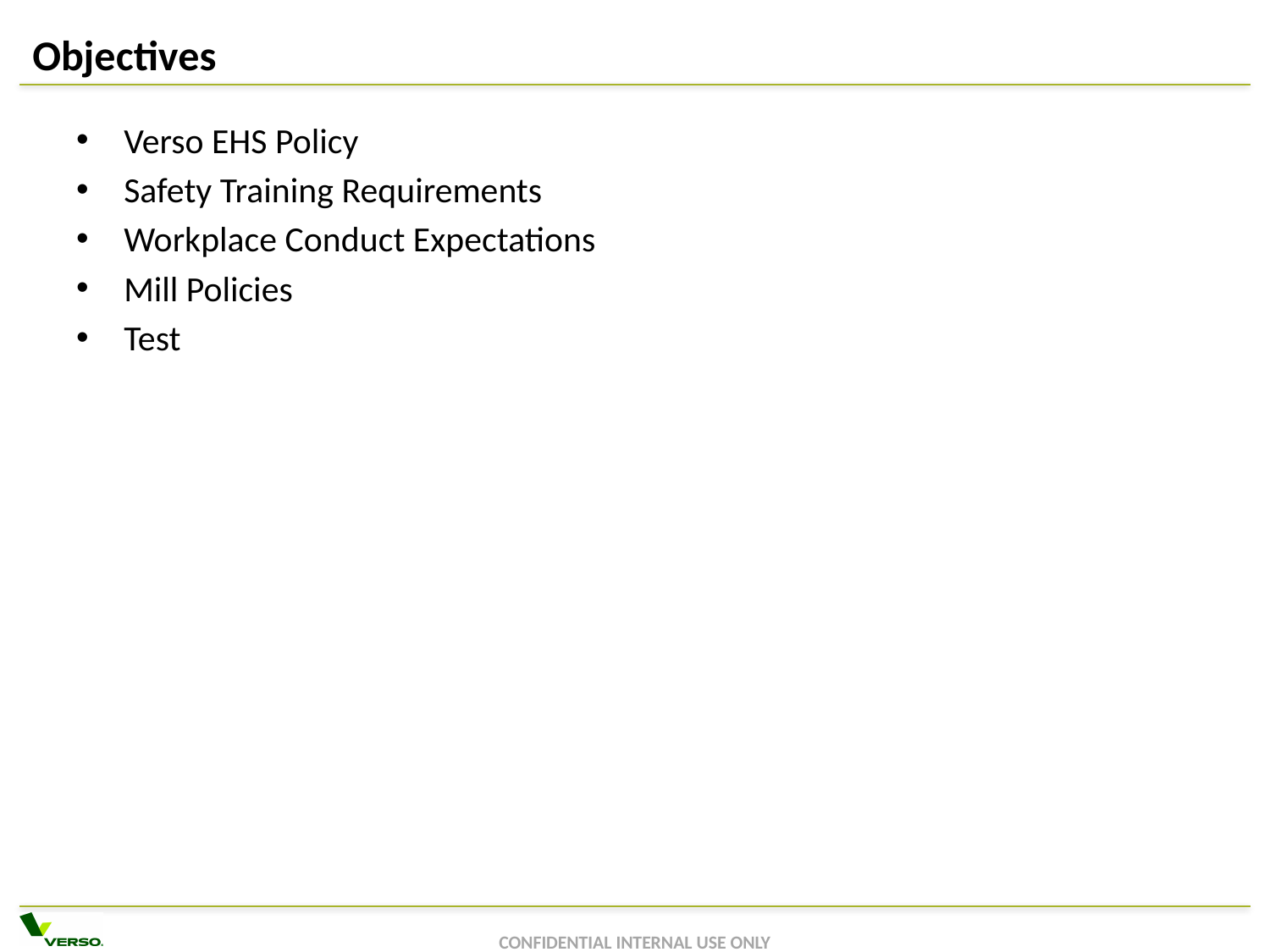

# Objectives
Verso EHS Policy
Safety Training Requirements
Workplace Conduct Expectations
Mill Policies
Test